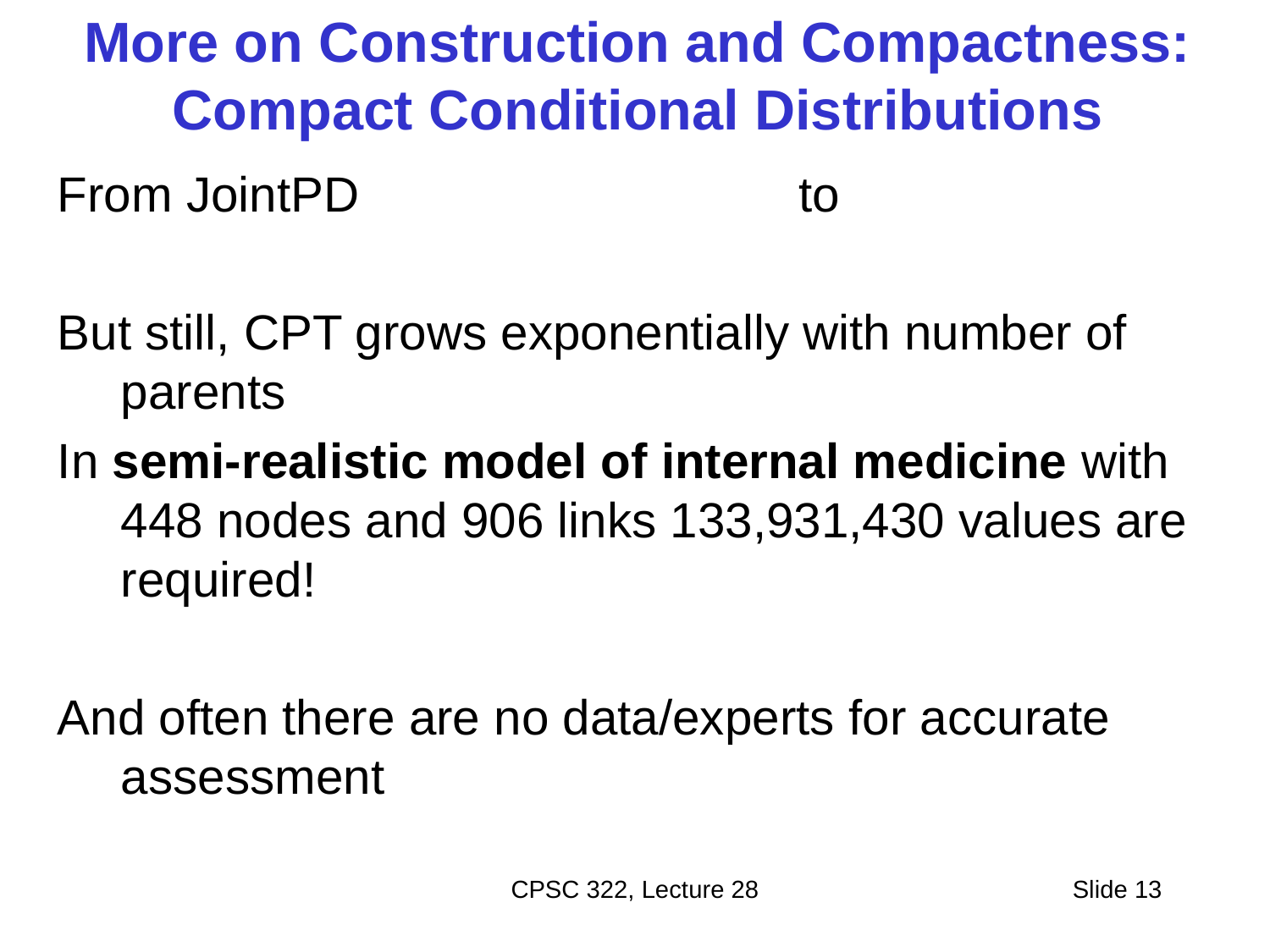

# More on Construction and Compactness: Compact Conditional Distributions
From JointPD                                to

But still, CPT grows exponentially with number of parents
In semi-realistic model of internal medicine with 448 nodes and 906 links 133,931,430 values are required!

And often there are no data/experts for accurate assessment
CPSC 322, Lecture 28
Slide 13